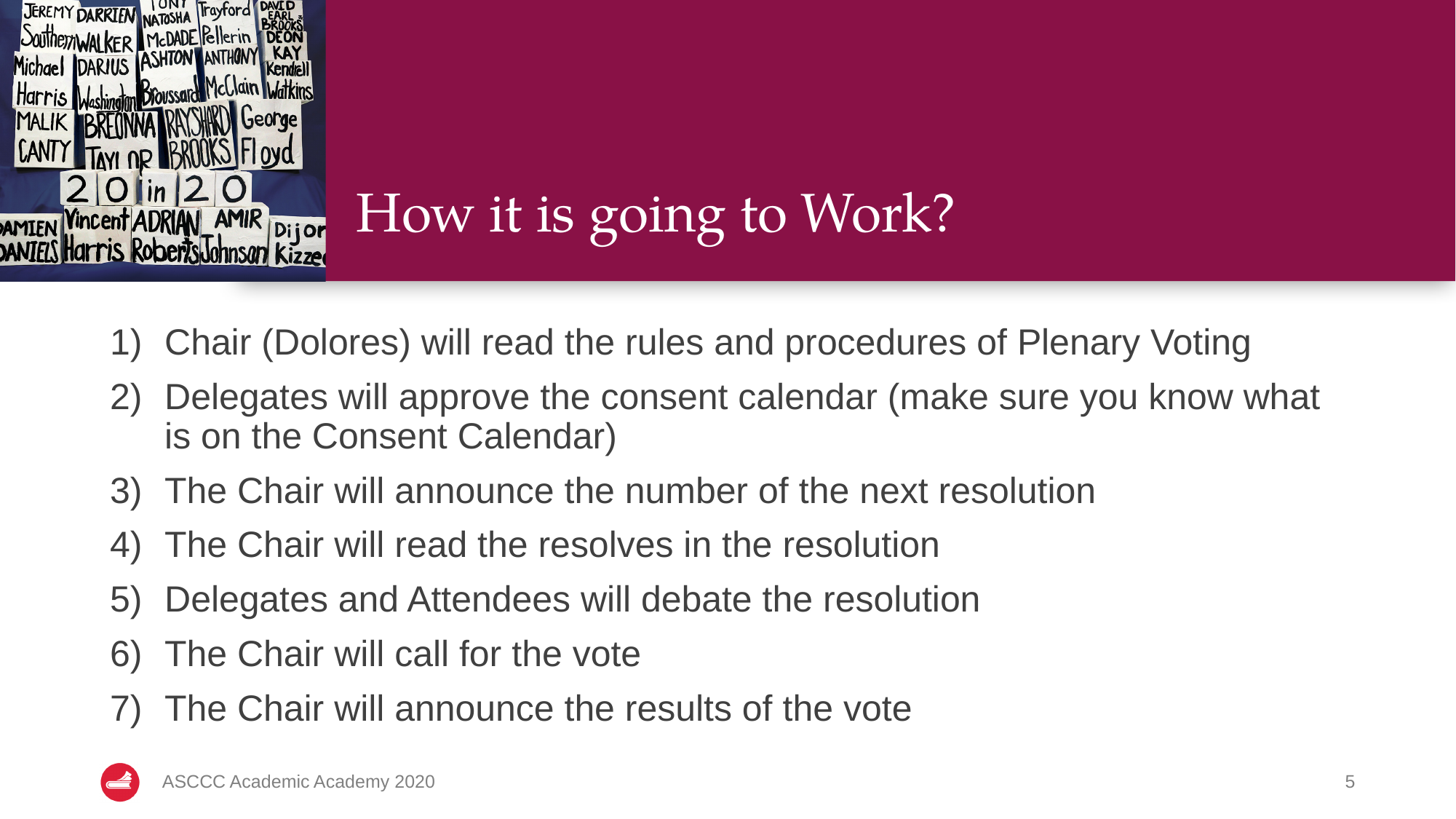

# How it is going to Work?
Chair (Dolores) will read the rules and procedures of Plenary Voting
Delegates will approve the consent calendar (make sure you know what is on the Consent Calendar)
The Chair will announce the number of the next resolution
The Chair will read the resolves in the resolution
Delegates and Attendees will debate the resolution
The Chair will call for the vote
The Chair will announce the results of the vote
ASCCC Academic Academy 2020
5